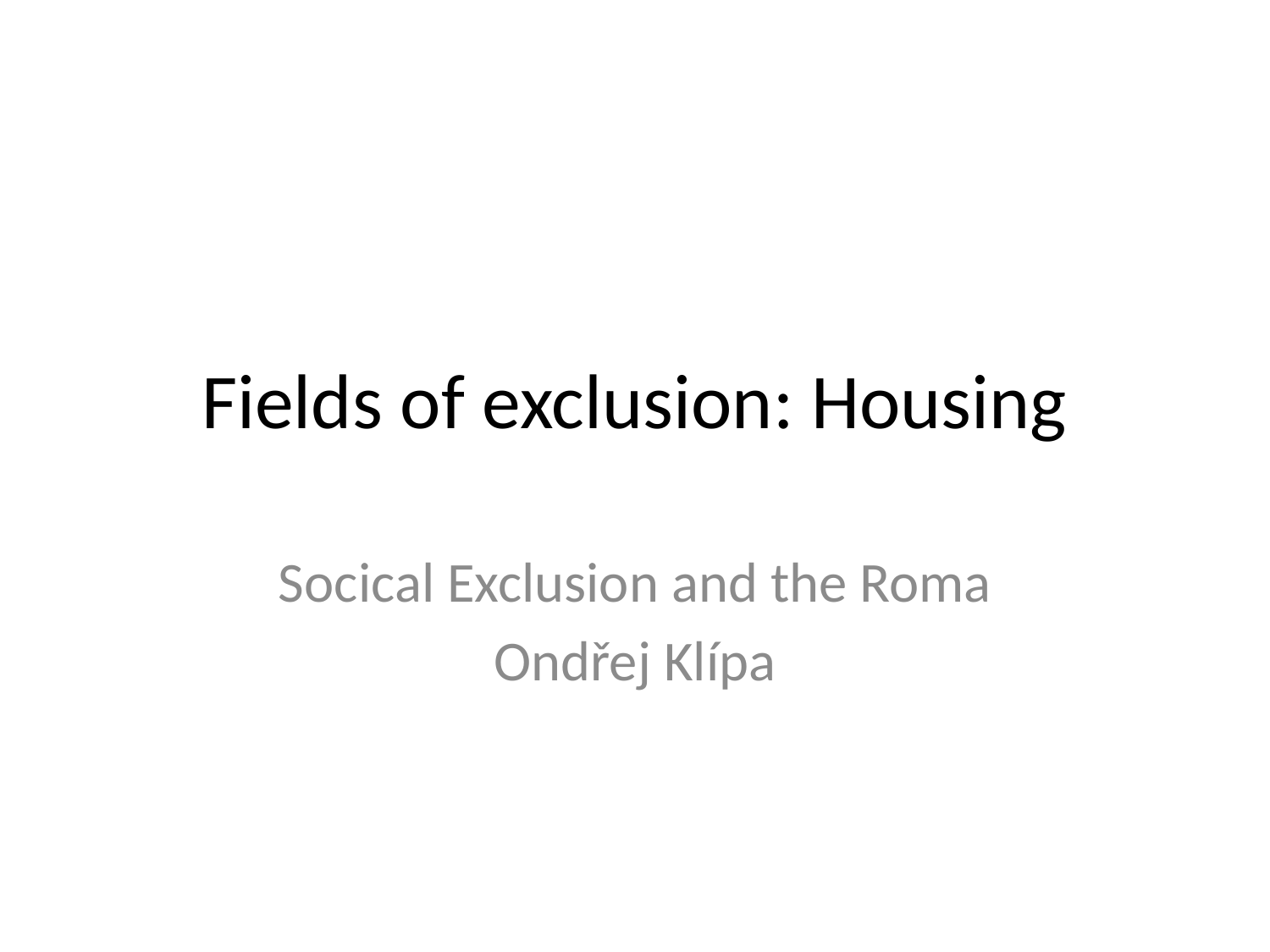

# Fields of exclusion: Housing
Socical Exclusion and the Roma
Ondřej Klípa